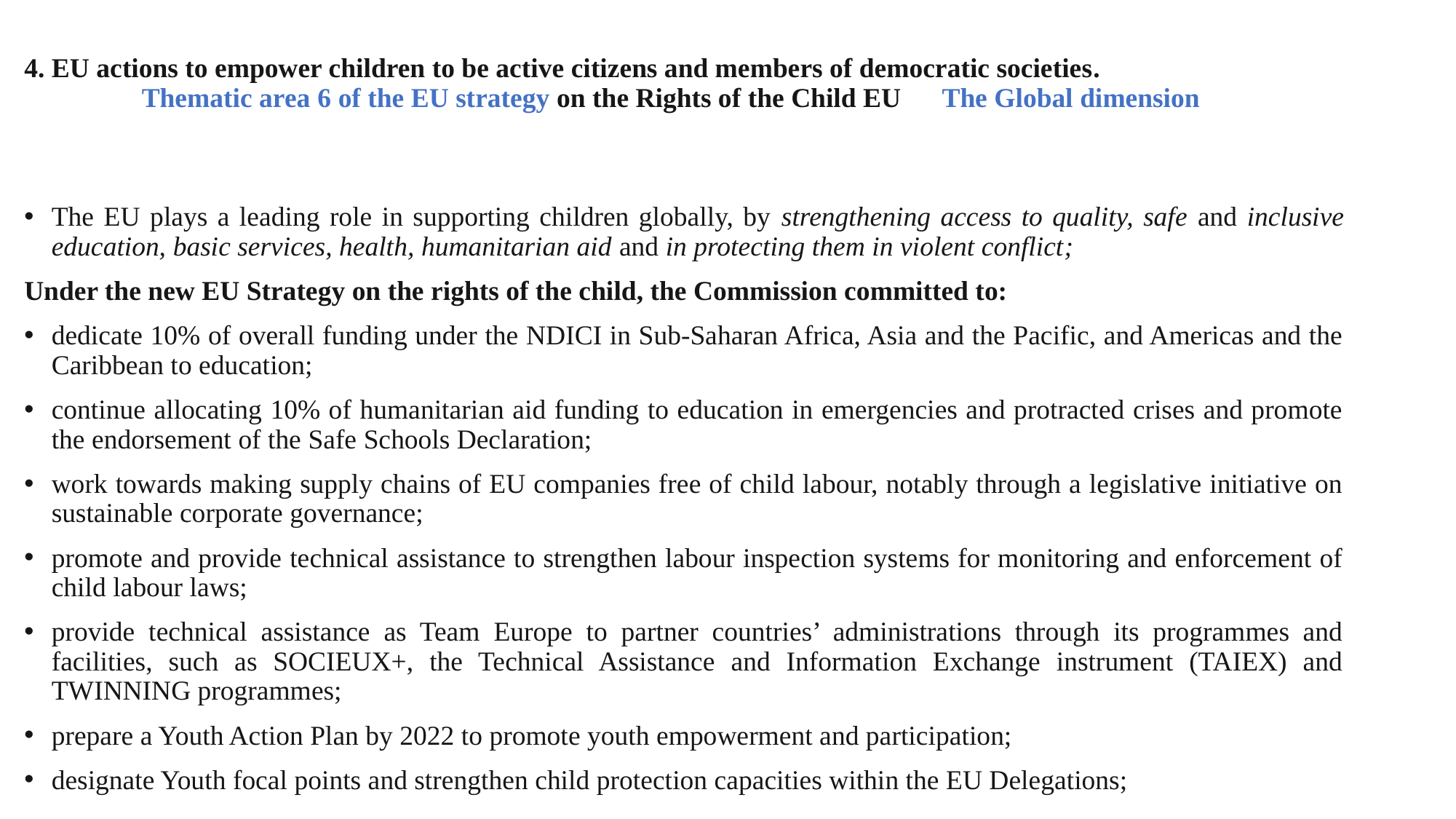

# 4. EU actions to empower children to be active citizens and members of democratic societies. Thematic area 6 of the EU strategy on the Rights of the Child EU      The Global dimension

The EU plays a leading role in supporting children globally, by strengthening access to quality, safe and inclusive education, basic services, health, humanitarian aid and in protecting them in violent conflict;
Under the new EU Strategy on the rights of the child, the Commission committed to:
dedicate 10% of overall funding under the NDICI in Sub-Saharan Africa, Asia and the Pacific, and Americas and the Caribbean to education;
continue allocating 10% of humanitarian aid funding to education in emergencies and protracted crises and promote the endorsement of the Safe Schools Declaration;
work towards making supply chains of EU companies free of child labour, notably through a legislative initiative on sustainable corporate governance;
promote and provide technical assistance to strengthen labour inspection systems for monitoring and enforcement of child labour laws;
provide technical assistance as Team Europe to partner countries’ administrations through its programmes and facilities, such as SOCIEUX+, the Technical Assistance and Information Exchange instrument (TAIEX) and TWINNING programmes;
prepare a Youth Action Plan by 2022 to promote youth empowerment and participation;
designate Youth focal points and strengthen child protection capacities within the EU Delegations;